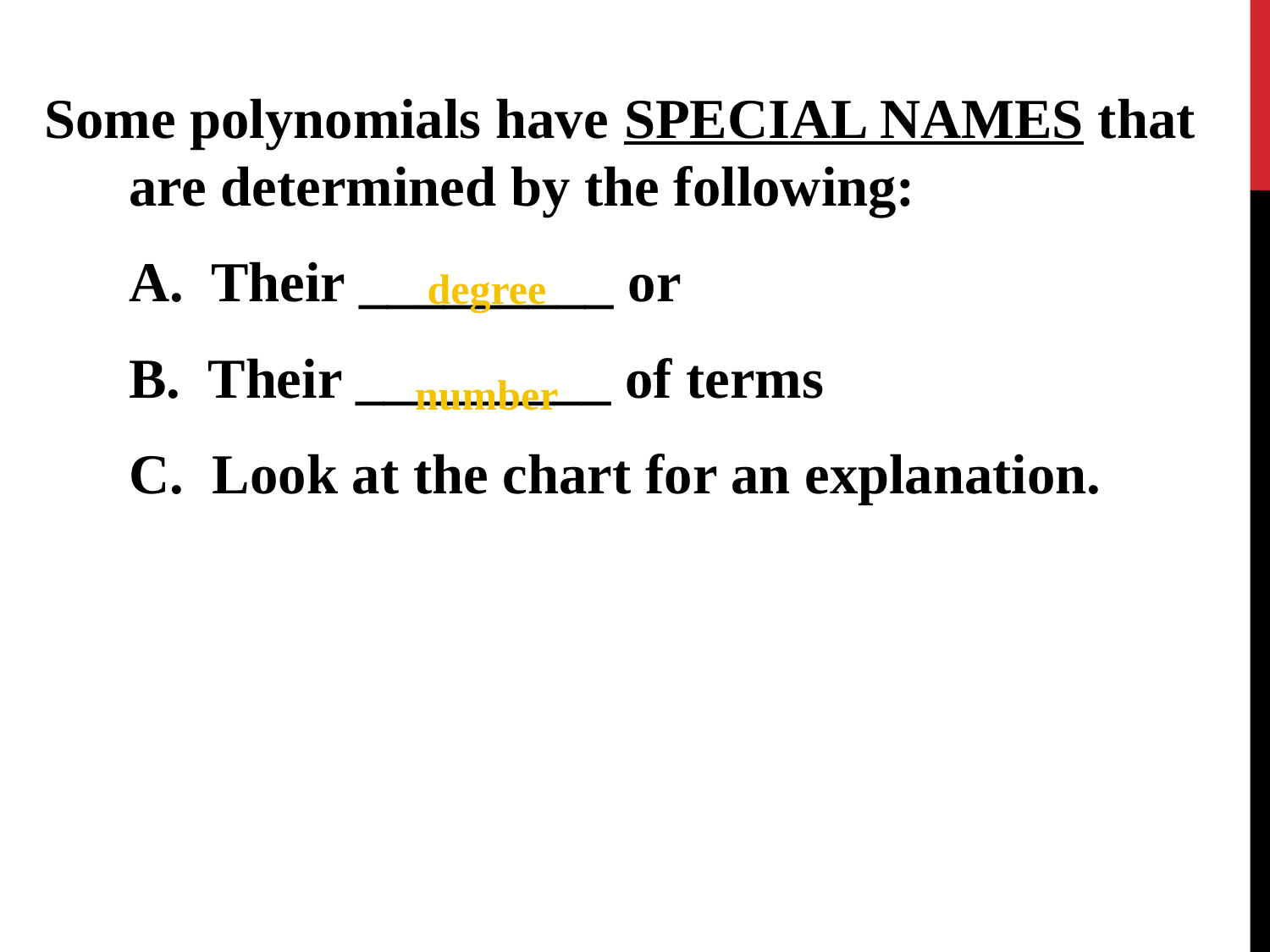

Some polynomials have SPECIAL NAMES that are determined by the following:
 	A.  Their _________ or
	B.  Their _________ of terms
	C.  Look at the chart for an explanation.
degree
number